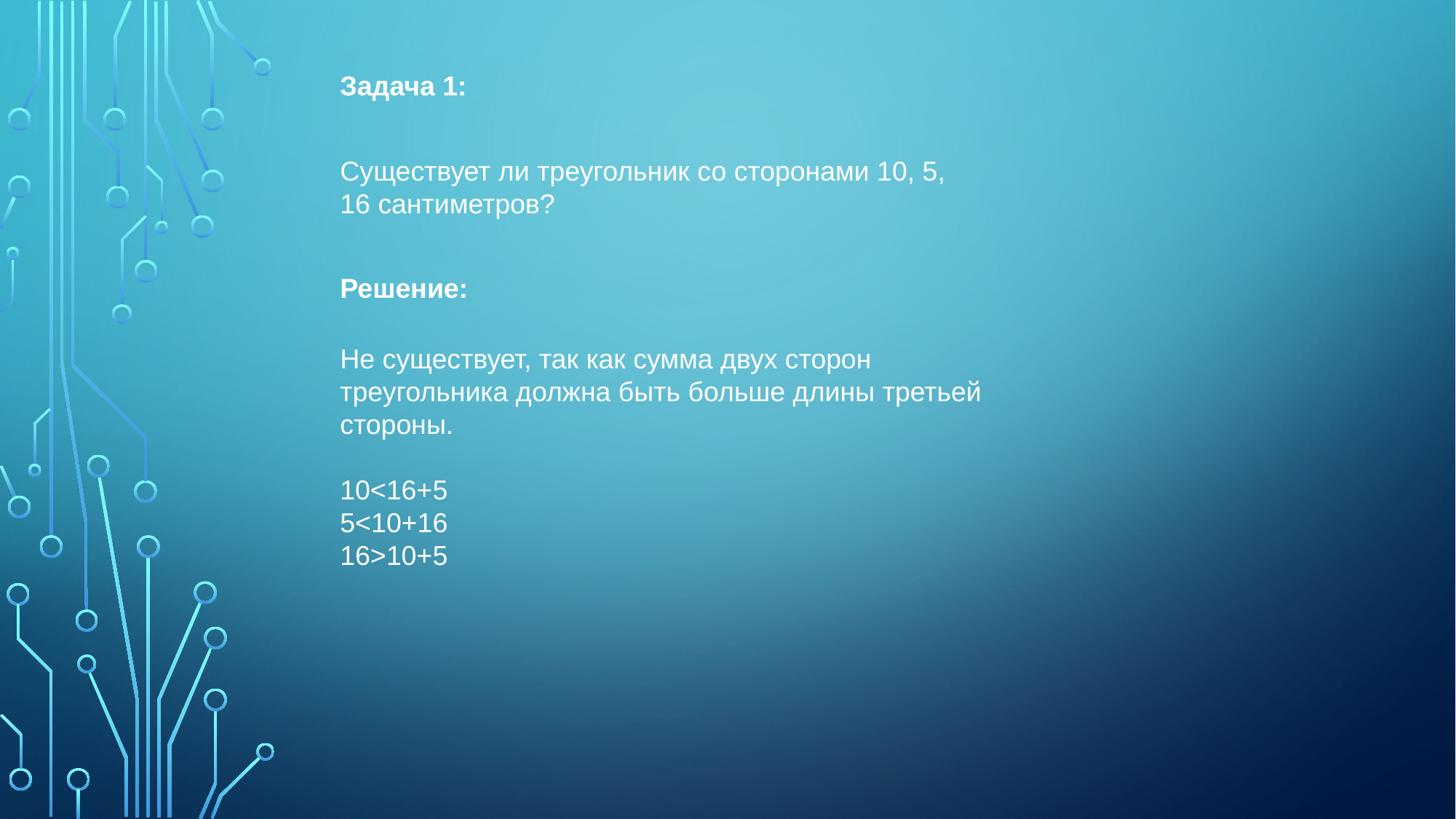

Задача 1:
Существует ли треугольник со сторонами 10, 5, 16 сантиметров?
Решение:
Не существует, так как сумма двух сторон треугольника должна быть больше длины третьей стороны.

10<16+5
5<10+16
16>10+5